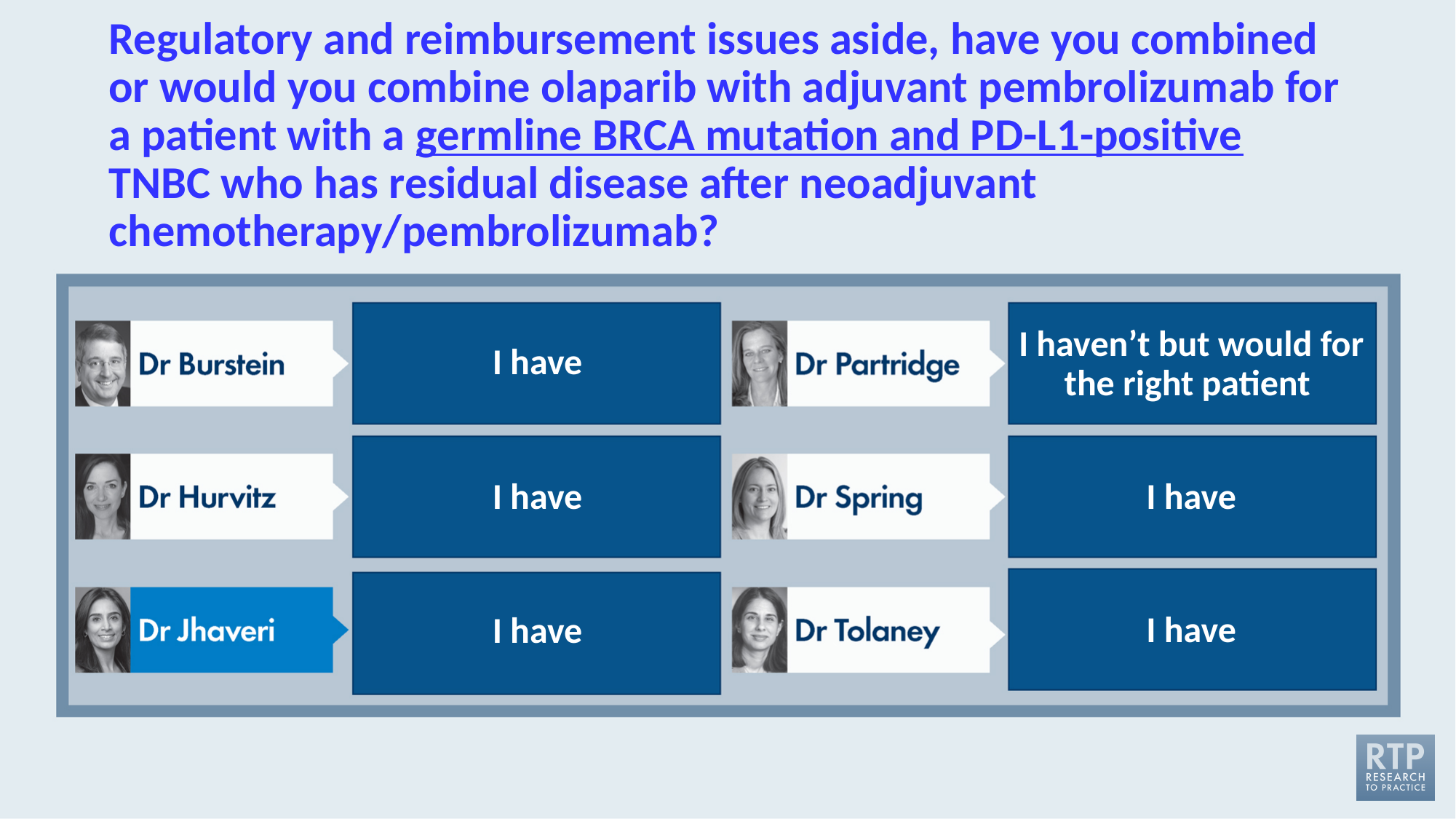

# Regulatory and reimbursement issues aside, have you combined or would you combine olaparib with adjuvant pembrolizumab for a patient with a germline BRCA mutation and PD-L1-positive TNBC who has residual disease after neoadjuvant chemotherapy/pembrolizumab?
I have
I haven’t but would for the right patient
I have
I have
I have
I have